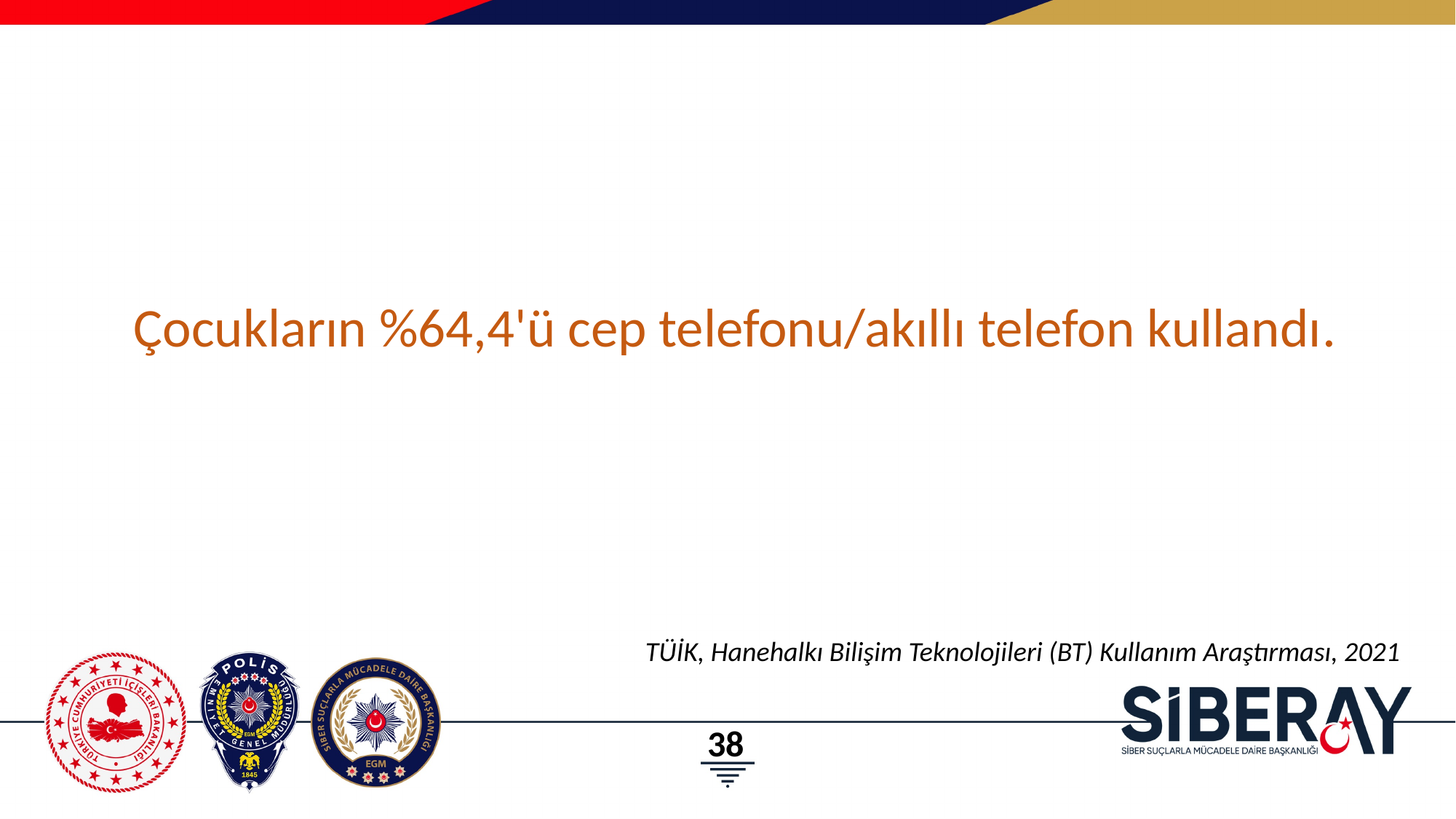

# Çocukların %64,4'ü cep telefonu/akıllı telefon kullandı.
TÜİK, Hanehalkı Bilişim Teknolojileri (BT) Kullanım Araştırması, 2021

38